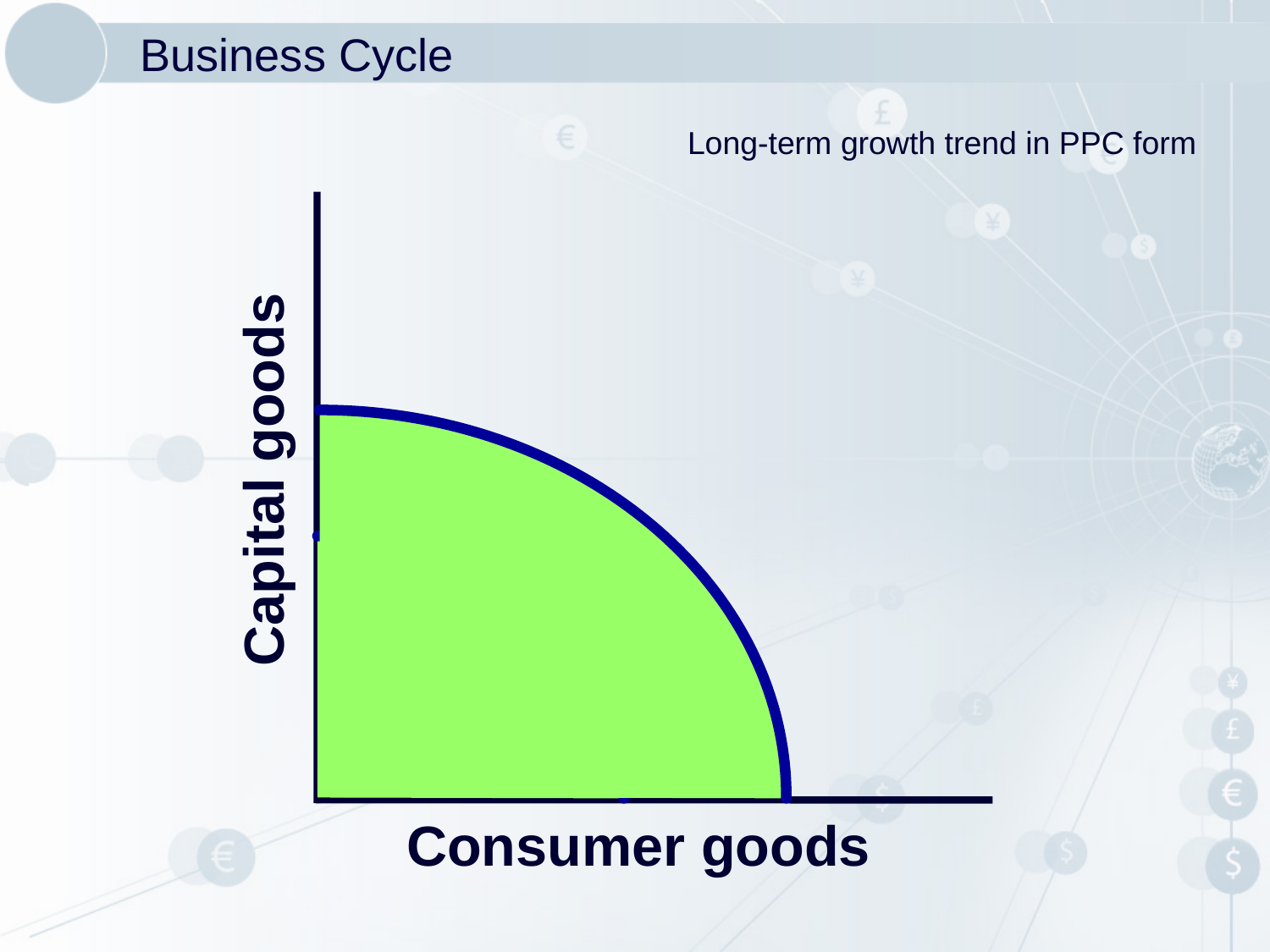

# Business Cycle
Long-term growth trend in PPC form

Capital goods

Consumer goods